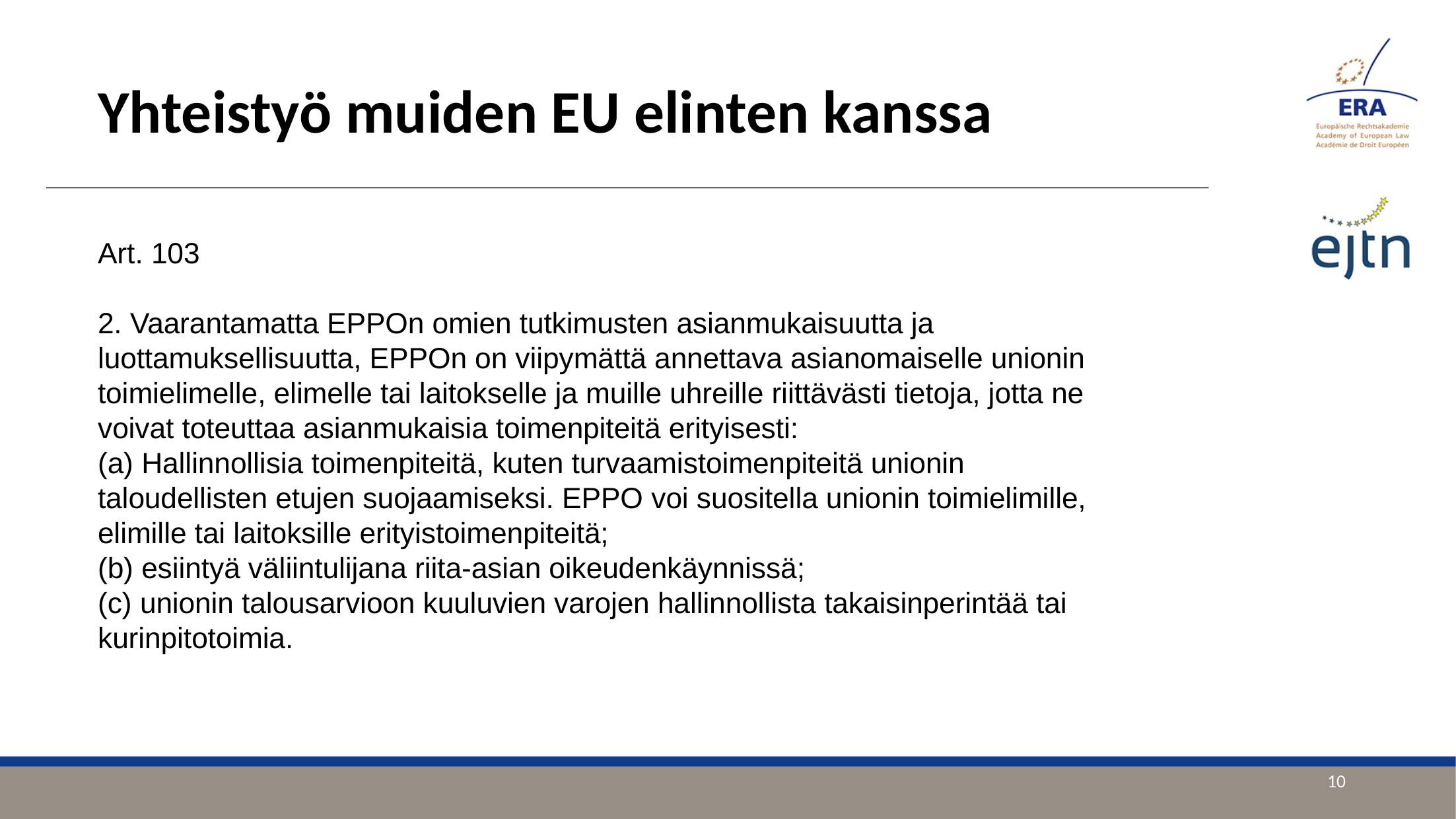

Yhteistyö muiden EU elinten kanssa
Art. 103

2. Vaarantamatta EPPOn omien tutkimusten asianmukaisuutta ja luottamuksellisuutta, EPPOn on viipymättä annettava asianomaiselle unionin toimielimelle, elimelle tai laitokselle ja muille uhreille riittävästi tietoja, jotta ne voivat toteuttaa asianmukaisia toimenpiteitä erityisesti:
(a) Hallinnollisia toimenpiteitä, kuten turvaamistoimenpiteitä unionin taloudellisten etujen suojaamiseksi. EPPO voi suositella unionin toimielimille, elimille tai laitoksille erityistoimenpiteitä;
(b) esiintyä väliintulijana riita-asian oikeudenkäynnissä;
(c) unionin talousarvioon kuuluvien varojen hallinnollista takaisinperintää tai kurinpitotoimia.
10